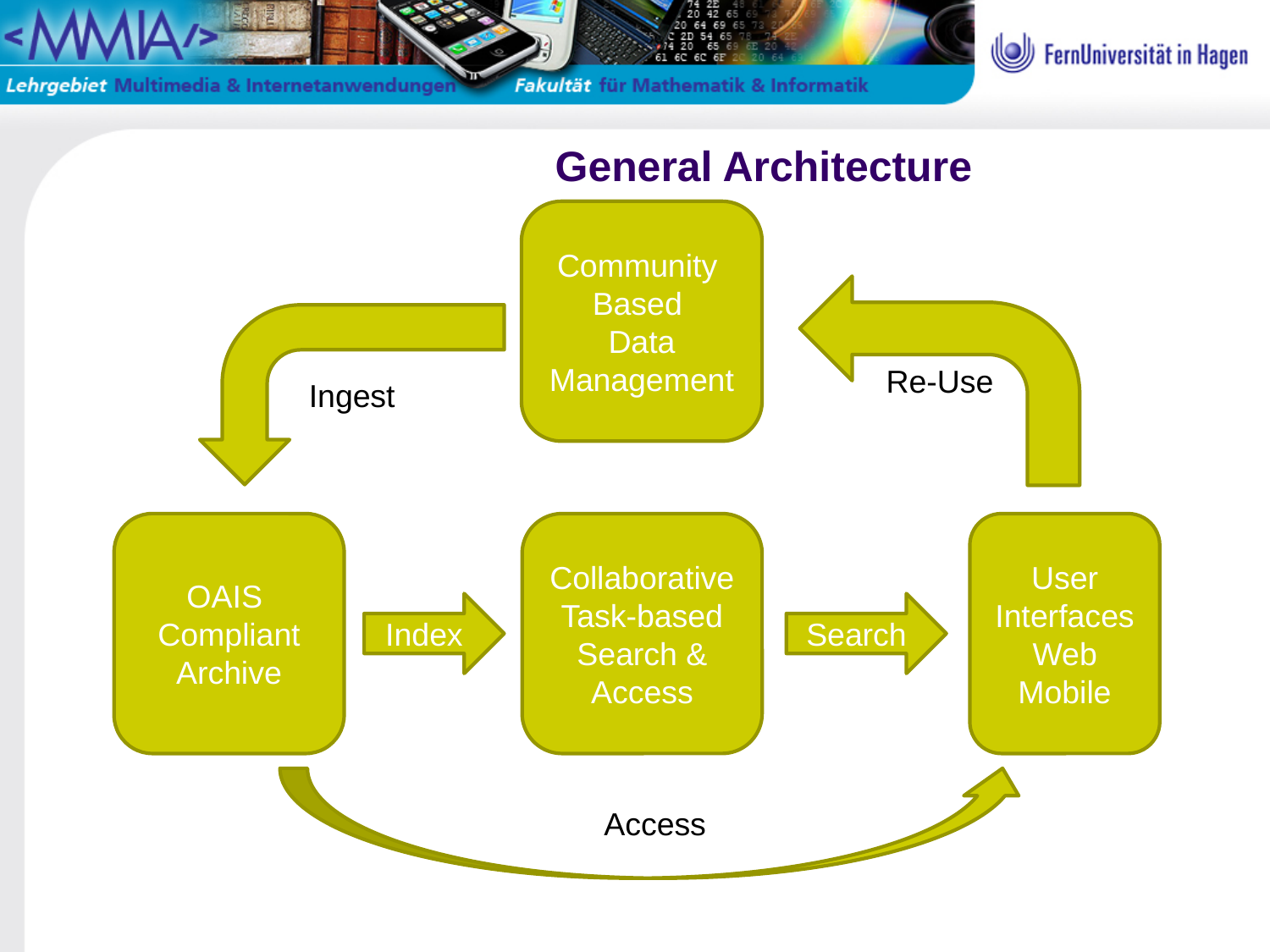

# General Architecture
Community
Based
Data Management
Ingest
Re-Use
OAIS
Compliant
Archive
Collaborative Task-based Search & Access
User
Interfaces
Web
Mobile
Index
Search
Access